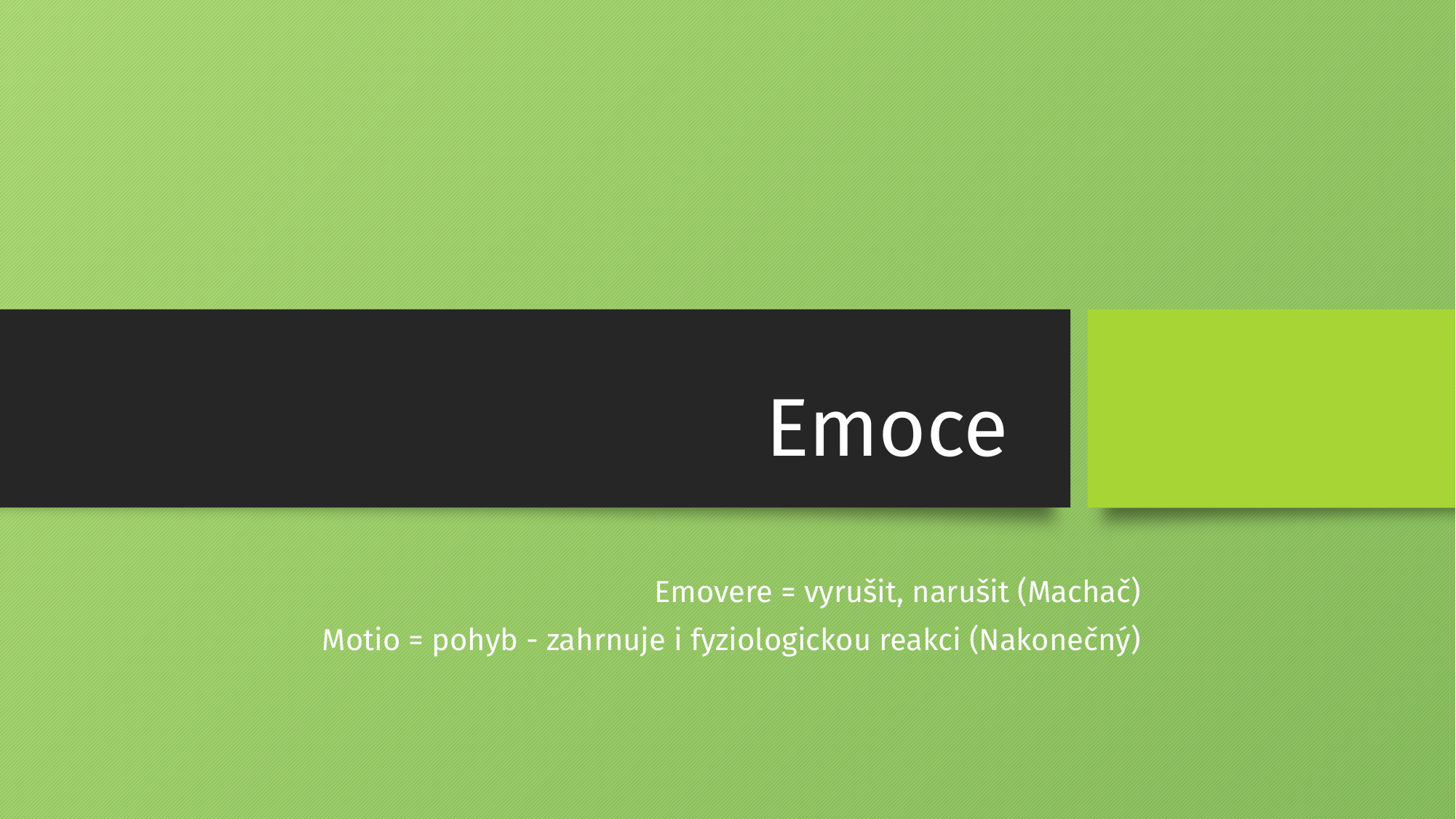

# Emoce
Emovere = vyrušit, narušit (Machač)
Motio = pohyb - zahrnuje i fyziologickou reakci (Nakonečný)